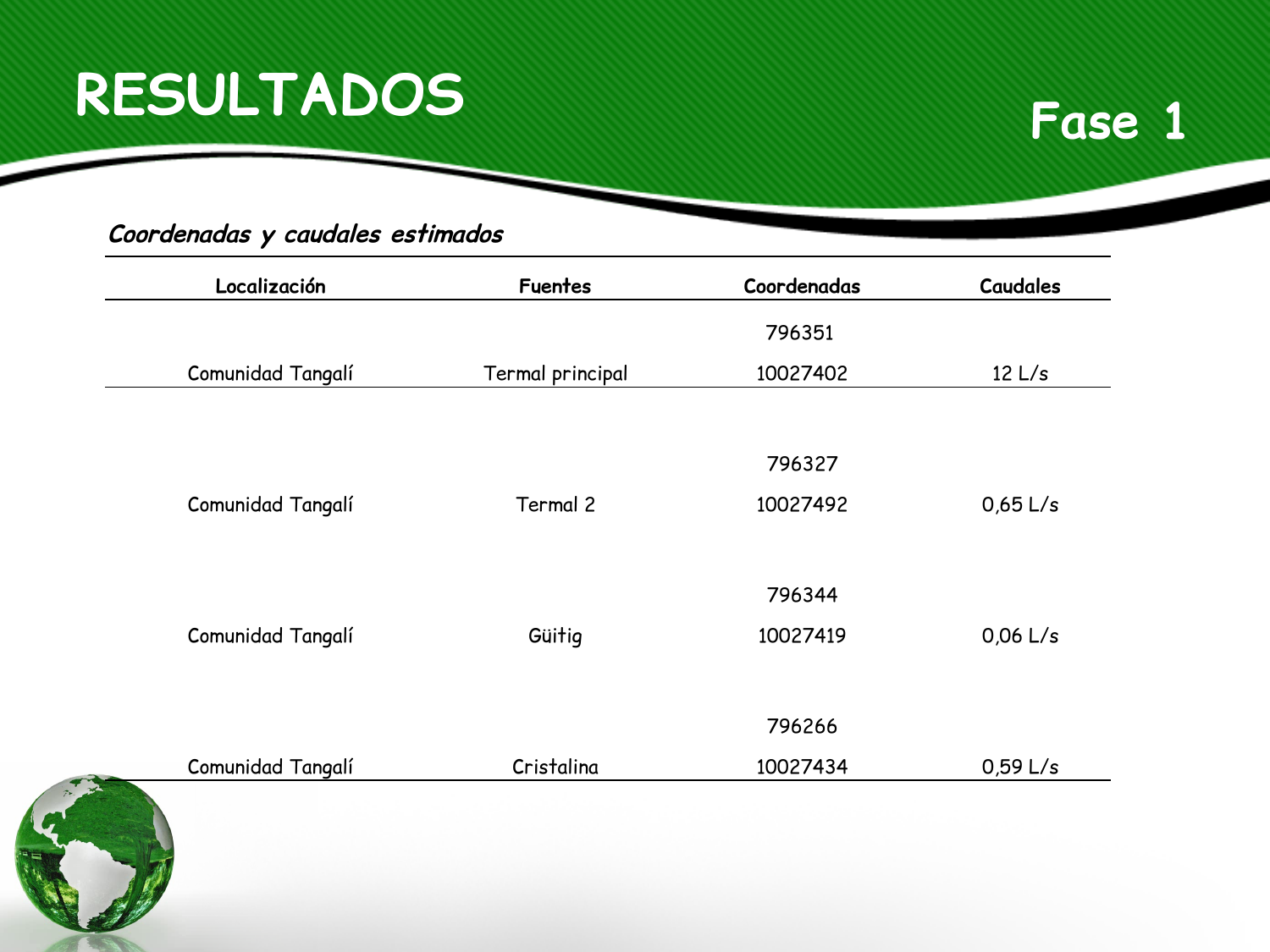

# RESULTADOS
Fase 1
Coordenadas y caudales estimados
| Localización | Fuentes | Coordenadas | Caudales |
| --- | --- | --- | --- |
| Comunidad Tangalí | Termal principal | 796351 10027402 | 12 L/s |
| Comunidad Tangalí | Termal 2 | 796327 10027492 | 0,65 L/s |
| Comunidad Tangalí | Güitig | 796344 10027419 | 0,06 L/s |
| Comunidad Tangalí | Cristalina | 796266 10027434 | 0,59 L/s |